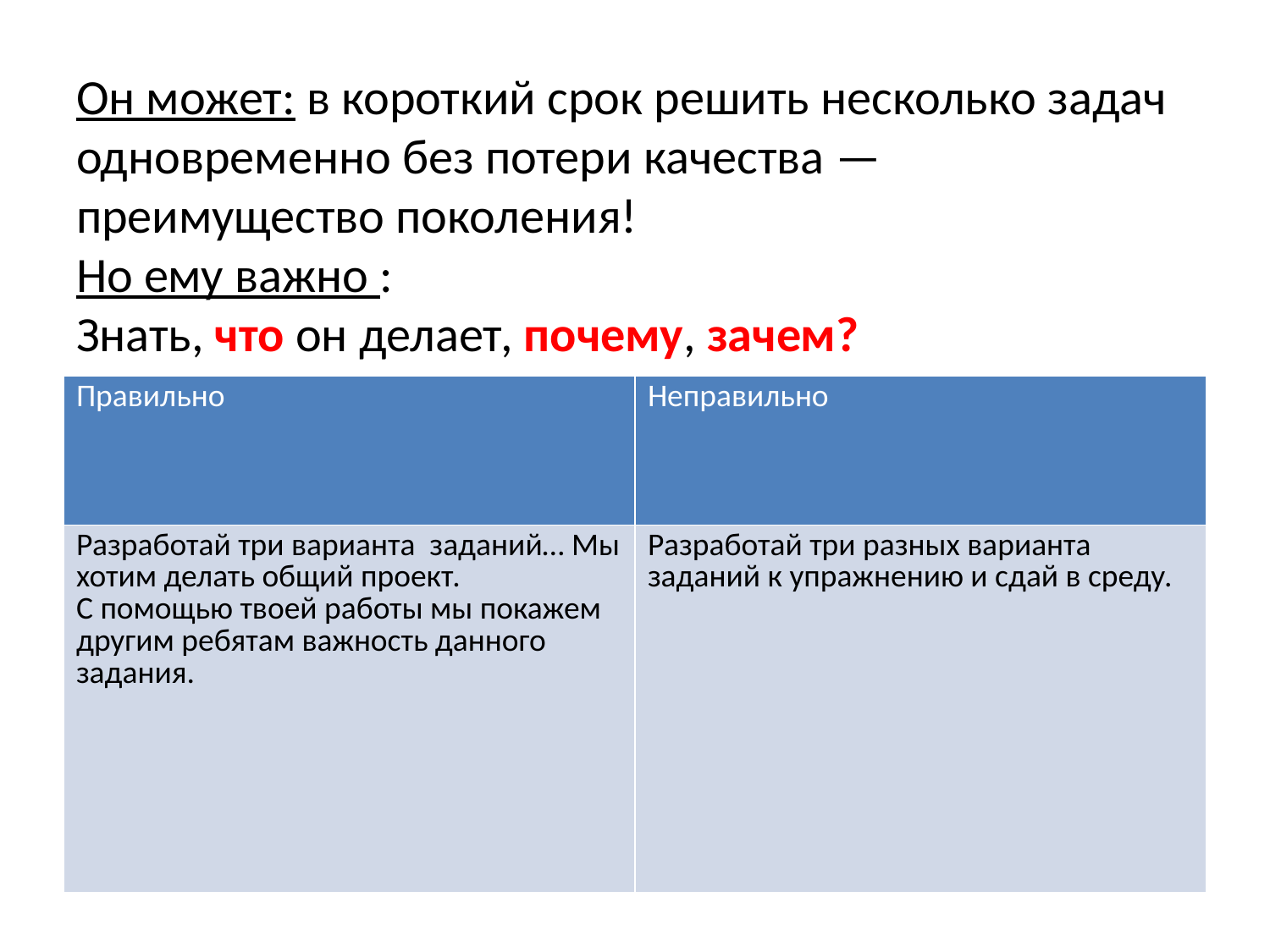

# Он может: в короткий срок решить несколько задач одновременно без потери качества — преимущество поколения! Но ему важно : Знать, что он делает, почему, зачем?
| Правильно | Неправильно |
| --- | --- |
| Разработай три варианта заданий… Мы хотим делать общий проект. С помощью твоей работы мы покажем другим ребятам важность данного задания. | Разработай три разных варианта заданий к упражнению и сдай в среду. |